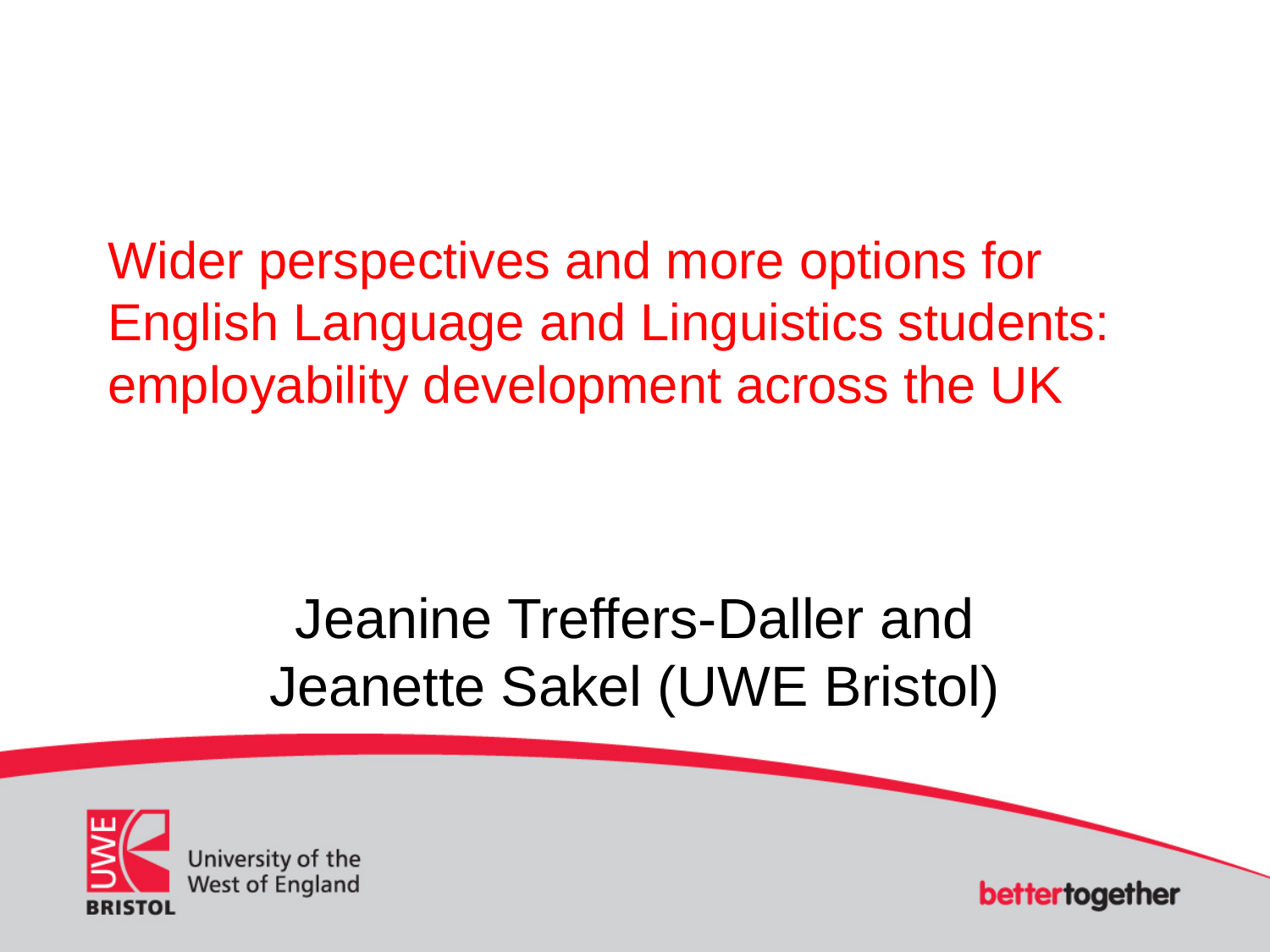

# Wider perspectives and more options for English Language and Linguistics students: employability development across the UK
Jeanine Treffers-Daller and Jeanette Sakel (UWE Bristol)